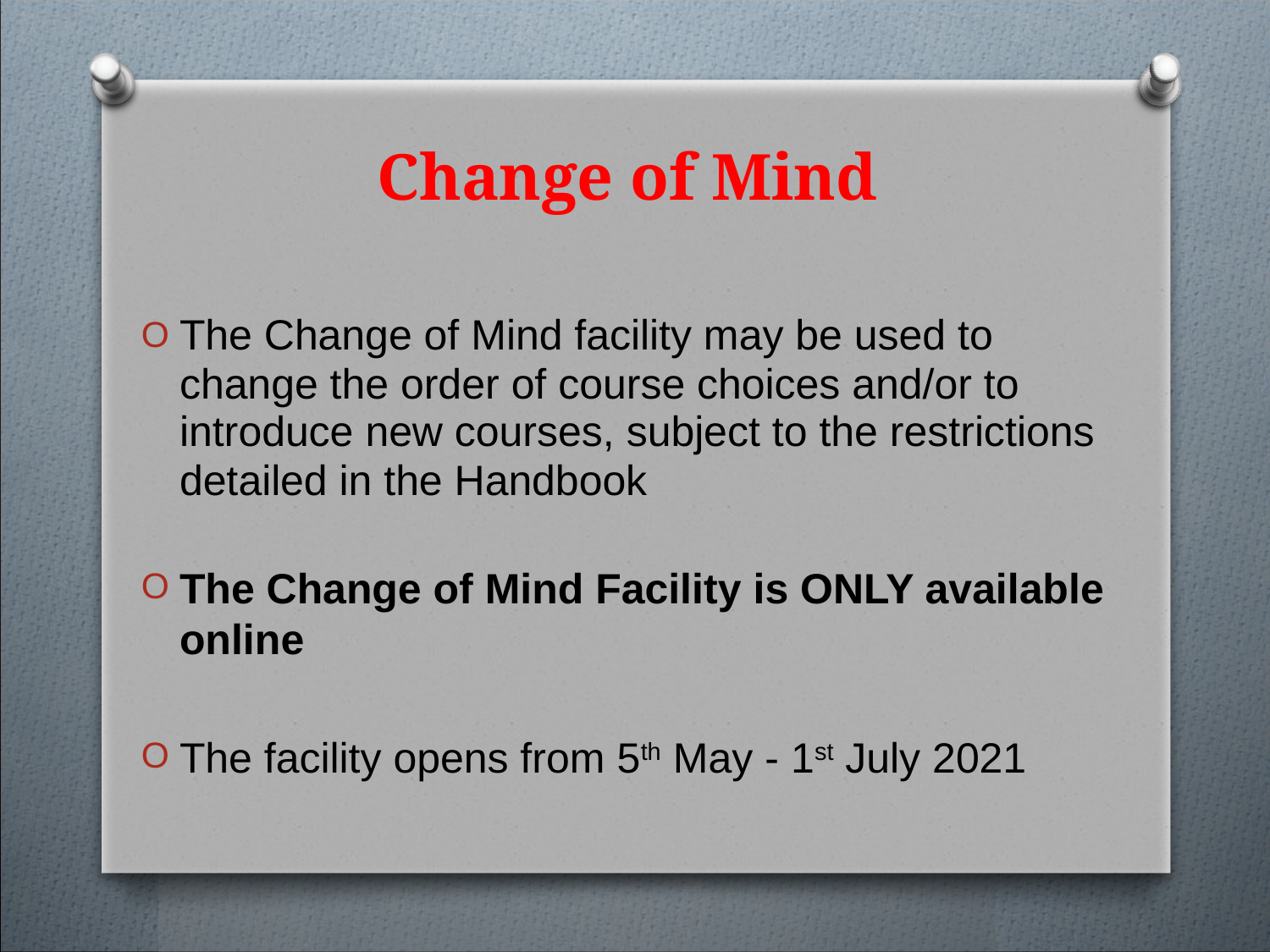

# Change of Mind

The Change of Mind facility may be used to change the order of course choices and/or to introduce new courses, subject to the restrictions detailed in the Handbook
The Change of Mind Facility is ONLY available online

The facility opens from 5th May - 1st July 2021